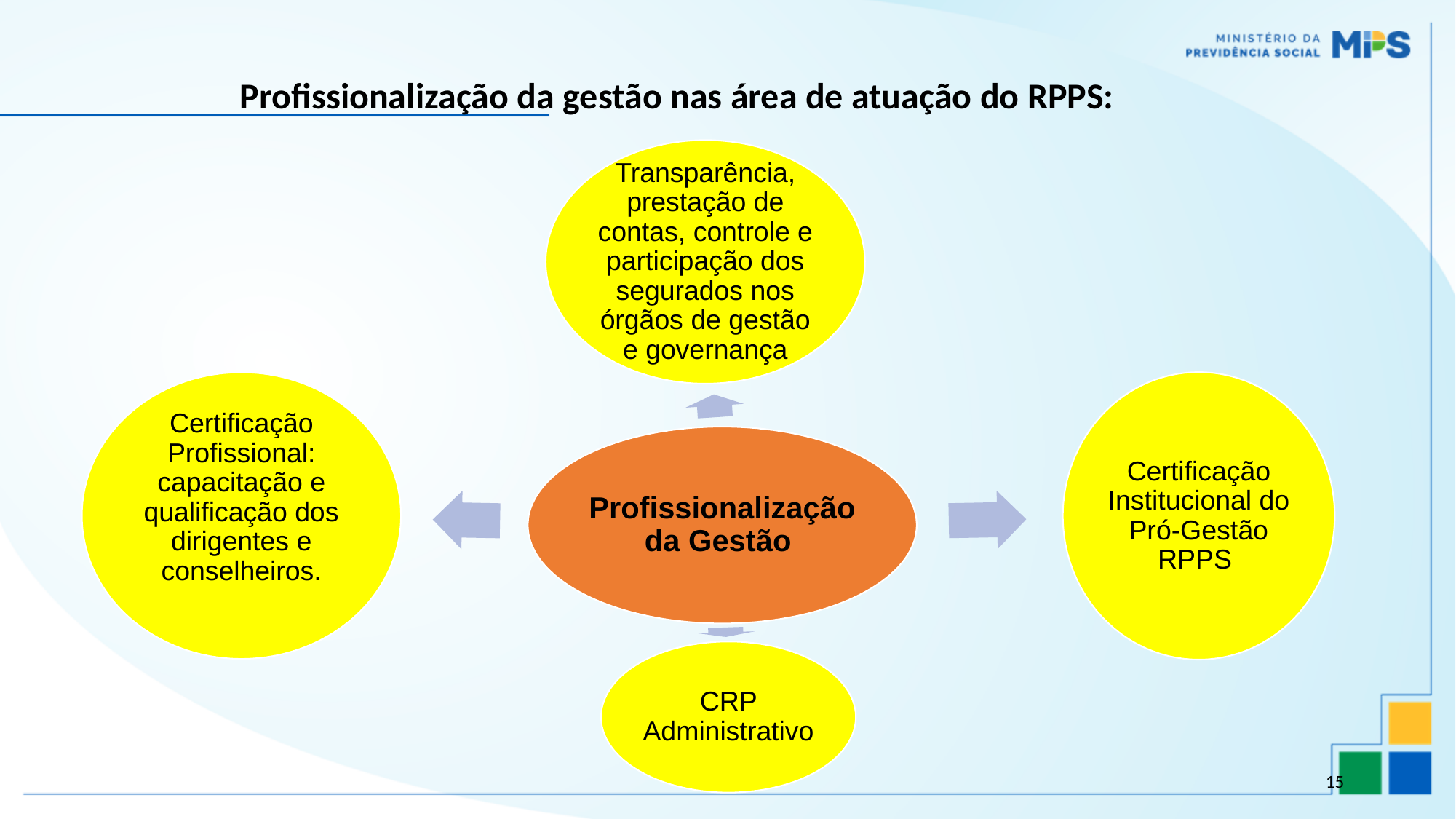

# Profissionalização da gestão nas área de atuação do RPPS:
Profissionalização da Gestão

Transparência, prestação de contas, controle e participação dos segurados nos órgãos de gestão e governança

Certificação Institucional do Pró-Gestão RPPS

CRP Administrativo

Certificação Profissional: capacitação e qualificação dos dirigentes e conselheiros.

15